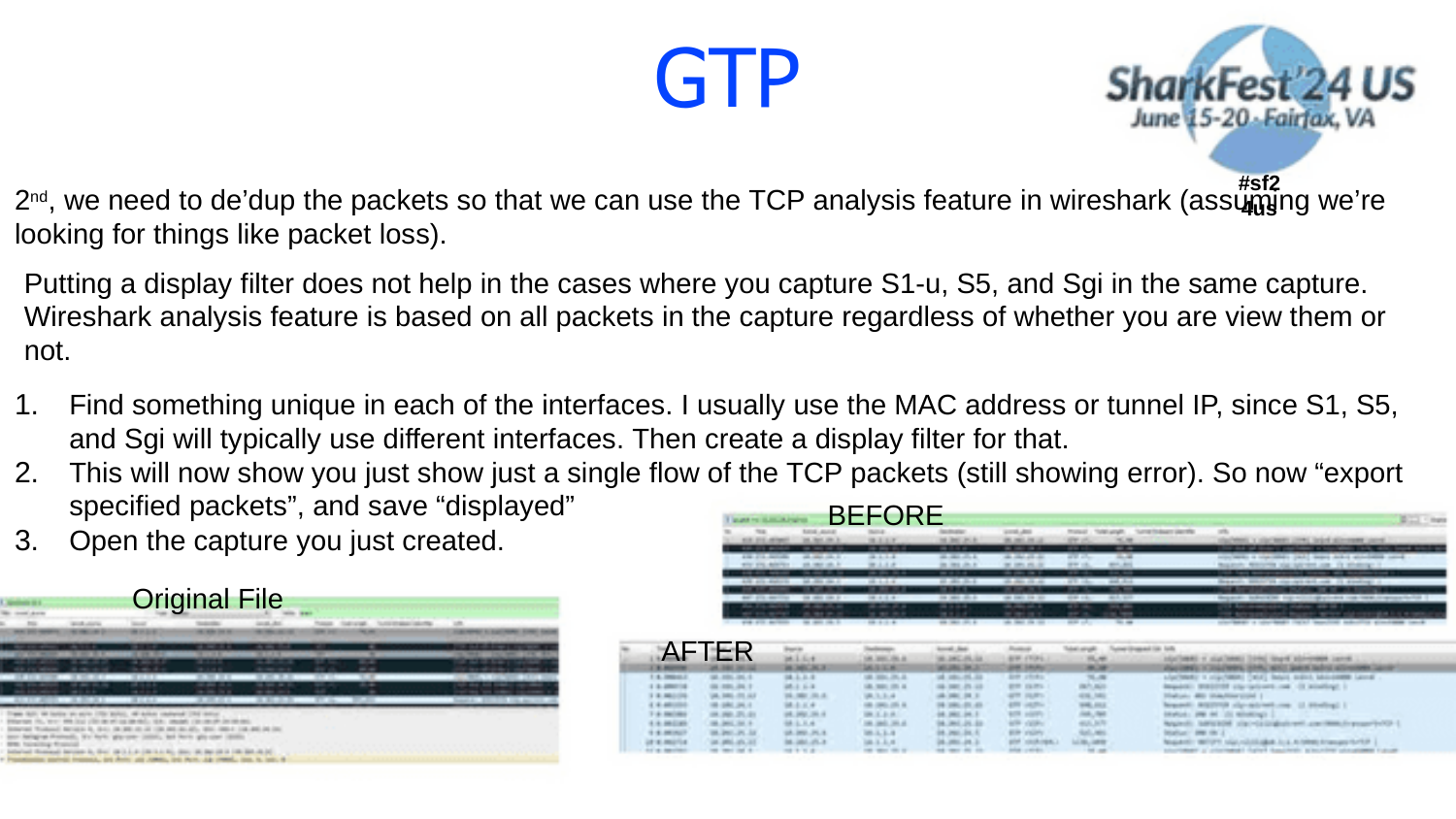

GTP
#sf2
2nd, we need to de’dup the packets so that we can use the TCP analysis feature in wireshark (assuming we’re
4us
looking for things like packet loss).
Putting a display filter does not help in the cases where you capture S1-u, S5, and Sgi in the same capture.
Wireshark analysis feature is based on all packets in the capture regardless of whether you are view them or
not.
1. Find something unique in each of the interfaces. I usually use the MAC address or tunnel IP, since S1, S5,
and Sgi will typically use different interfaces. Then create a display filter for that.
2. This will now show you just show just a single flow of the TCP packets (still showing error). So now “export
specified packets”, and save “displayed”
BEFORE
3. Open the capture you just created.
Original File
AFTER